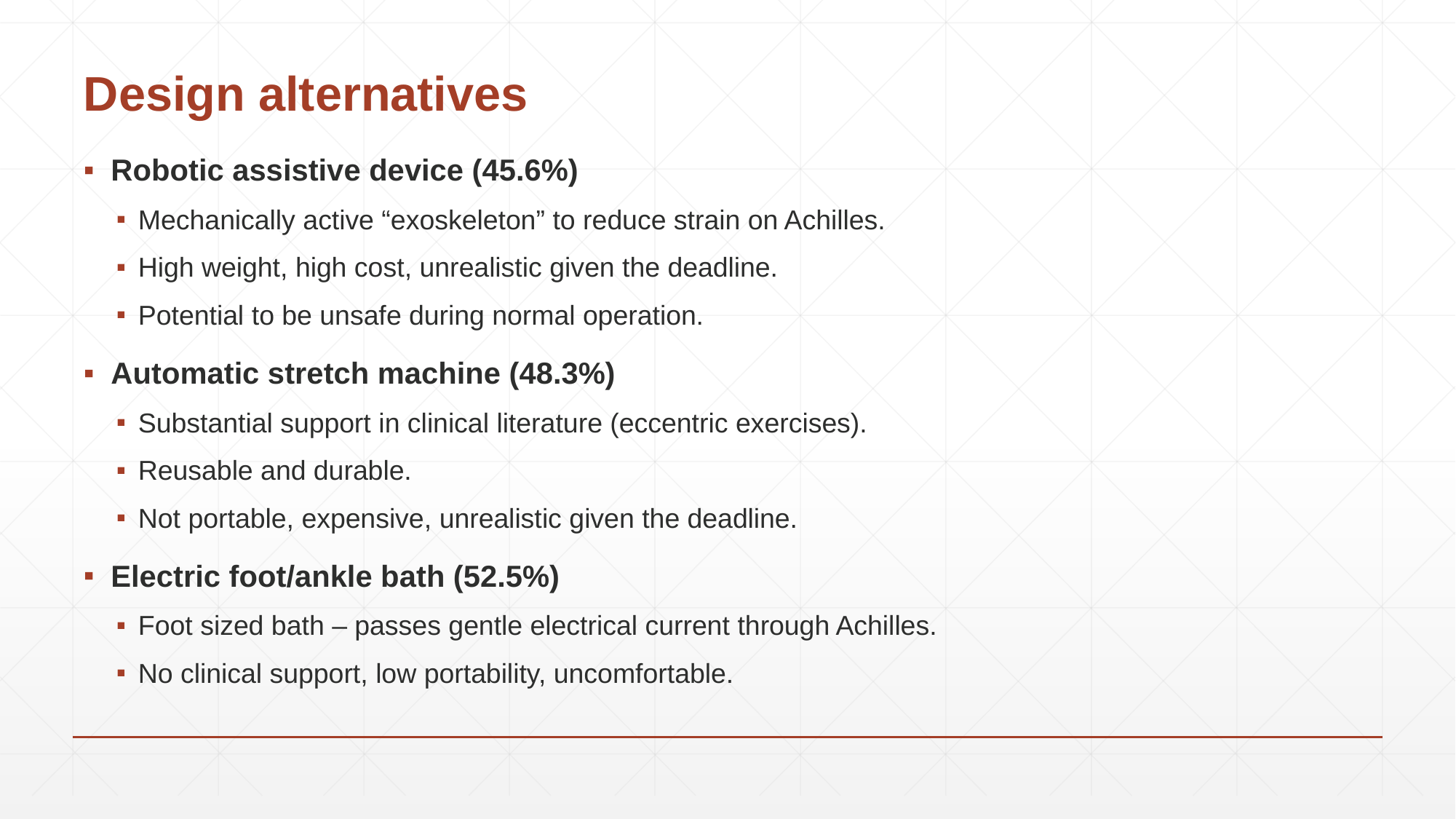

# Design alternatives
Robotic assistive device (45.6%)
Mechanically active “exoskeleton” to reduce strain on Achilles.
High weight, high cost, unrealistic given the deadline.
Potential to be unsafe during normal operation.
Automatic stretch machine (48.3%)
Substantial support in clinical literature (eccentric exercises).
Reusable and durable.
Not portable, expensive, unrealistic given the deadline.
Electric foot/ankle bath (52.5%)
Foot sized bath – passes gentle electrical current through Achilles.
No clinical support, low portability, uncomfortable.